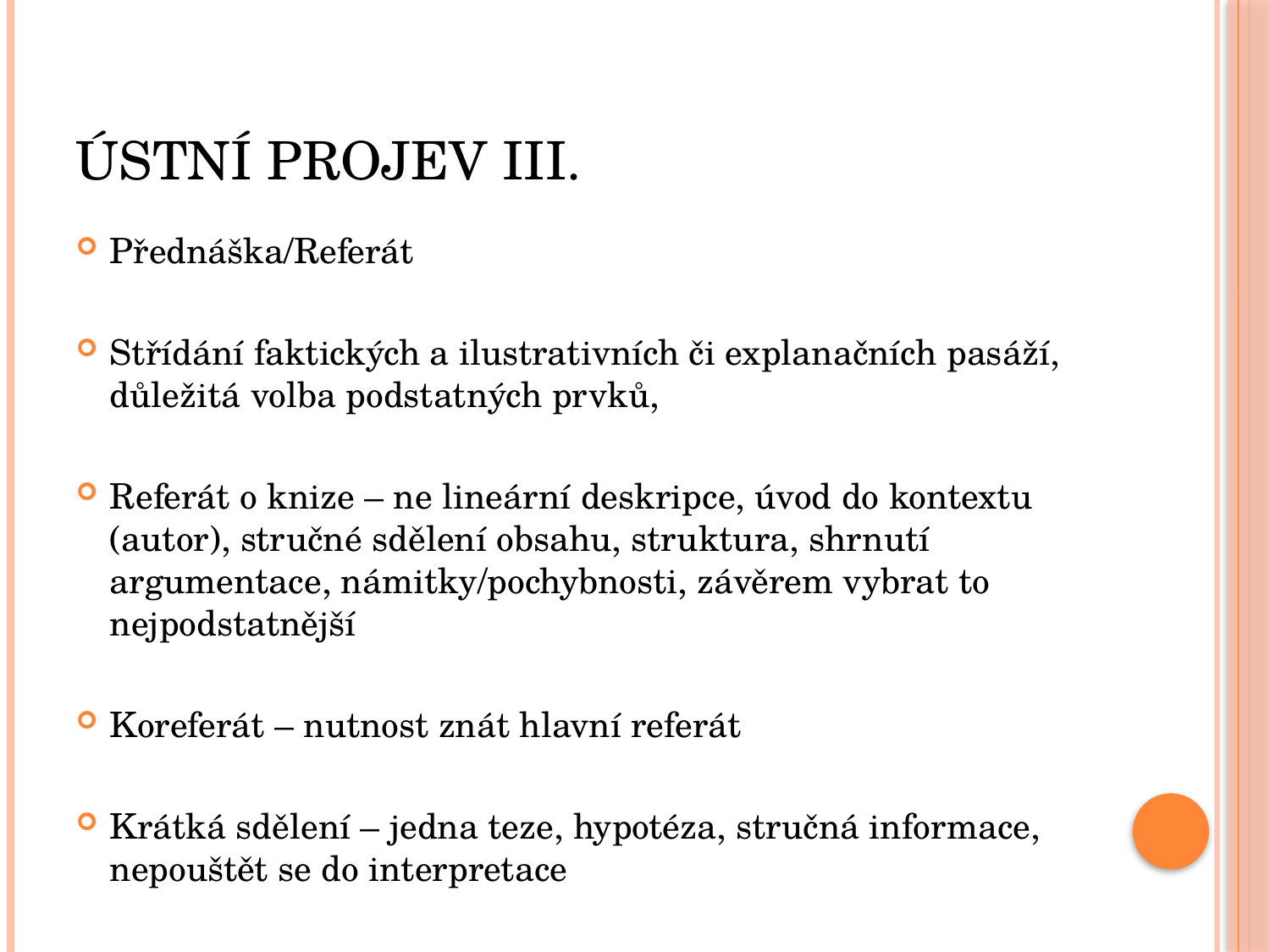

# Ústní projev III.
Přednáška/Referát

Střídání faktických a ilustrativních či explanačních pasáží, důležitá volba podstatných prvků,

Referát o knize – ne lineární deskripce, úvod do kontextu (autor), stručné sdělení obsahu, struktura, shrnutí argumentace, námitky/pochybnosti, závěrem vybrat to nejpodstatnější

Koreferát – nutnost znát hlavní referát

Krátká sdělení – jedna teze, hypotéza, stručná informace, nepouštět se do interpretace